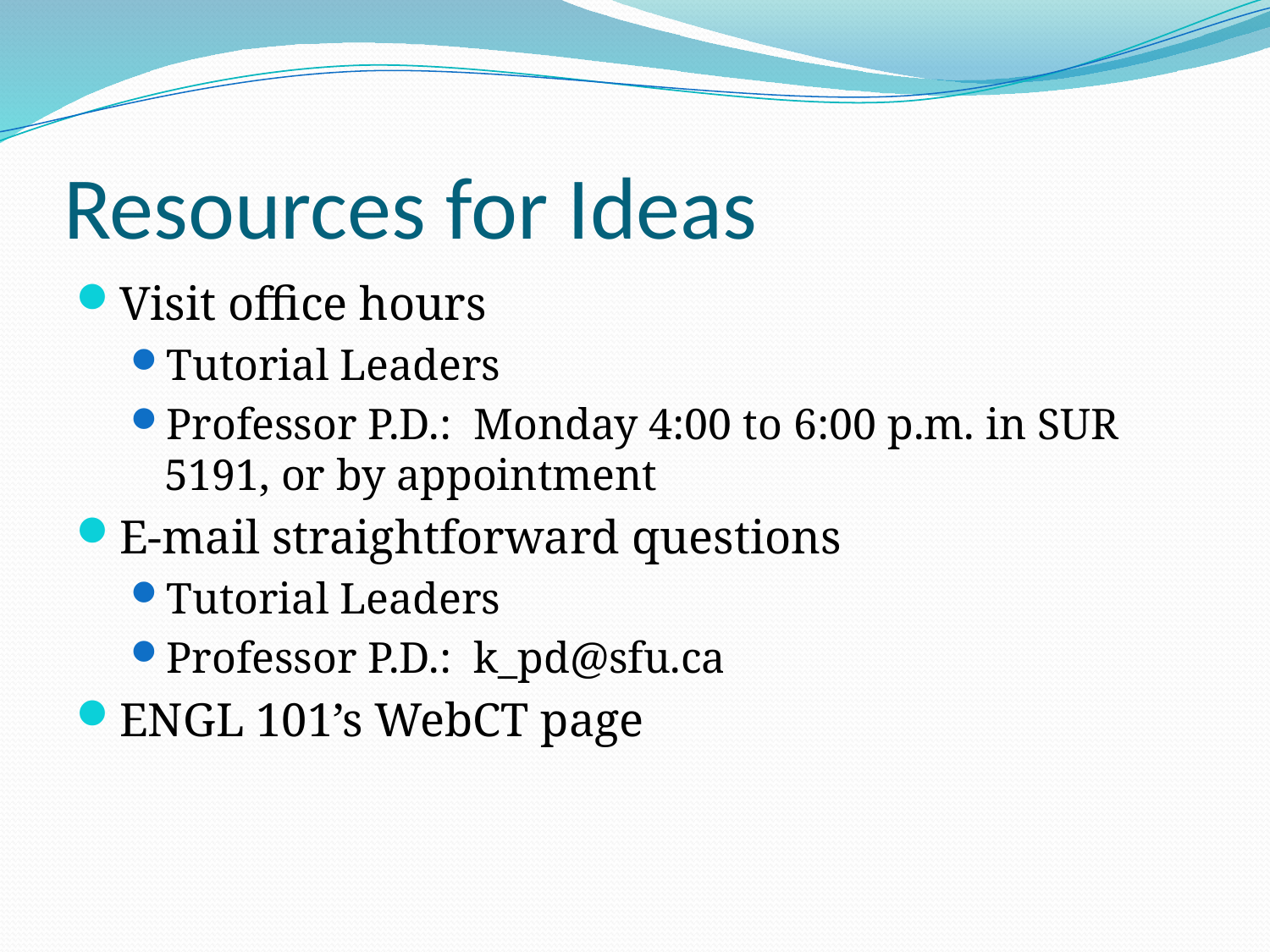

# Resources for Ideas
Visit office hours
Tutorial Leaders
Professor P.D.:  Monday 4:00 to 6:00 p.m. in SUR 5191, or by appointment
E-mail straightforward questions
Tutorial Leaders
Professor P.D.:  k_pd@sfu.ca
ENGL 101’s WebCT page